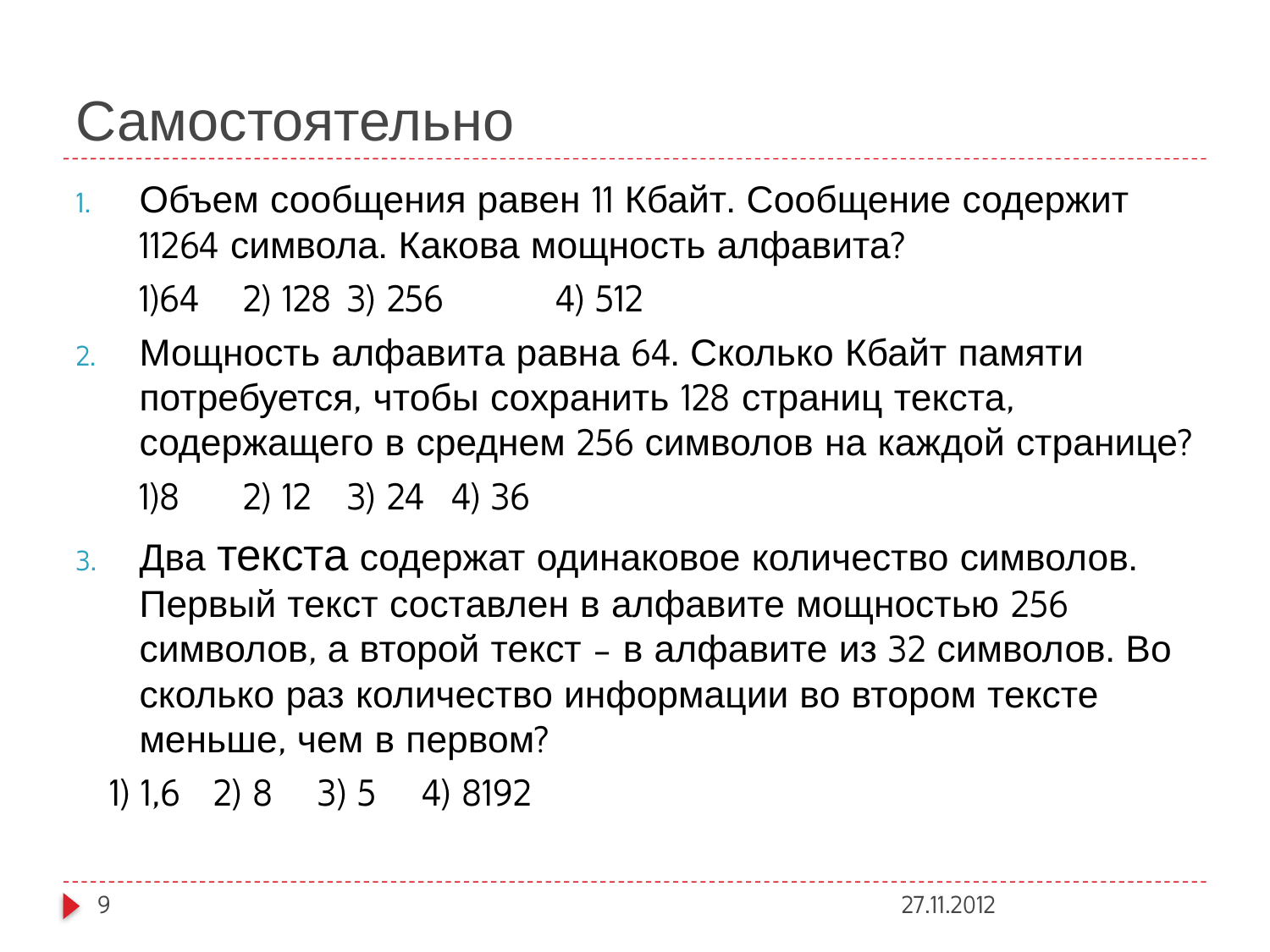

# Самостоятельно
Объем сообщения равен 11 Кбайт. Сообщение содержит 11264 символа. Какова мощность алфавита?
	1)64	2) 128 	3) 256 	4) 512
Мощность алфавита равна 64. Сколько Кбайт памяти потребуется, чтобы сохранить 128 страниц текста, содержащего в среднем 256 символов на каждой странице?
	1)8 	2) 12 	3) 24 	4) 36
Два текста содержат одинаковое количество символов. Первый текст составлен в алфавите мощностью 256 символов, а второй текст – в алфавите из 32 символов. Во сколько раз количество информации во втором тексте меньше, чем в первом?
	1) 1,6	2) 8	3) 5 	4) 8192

9

27.11.2012